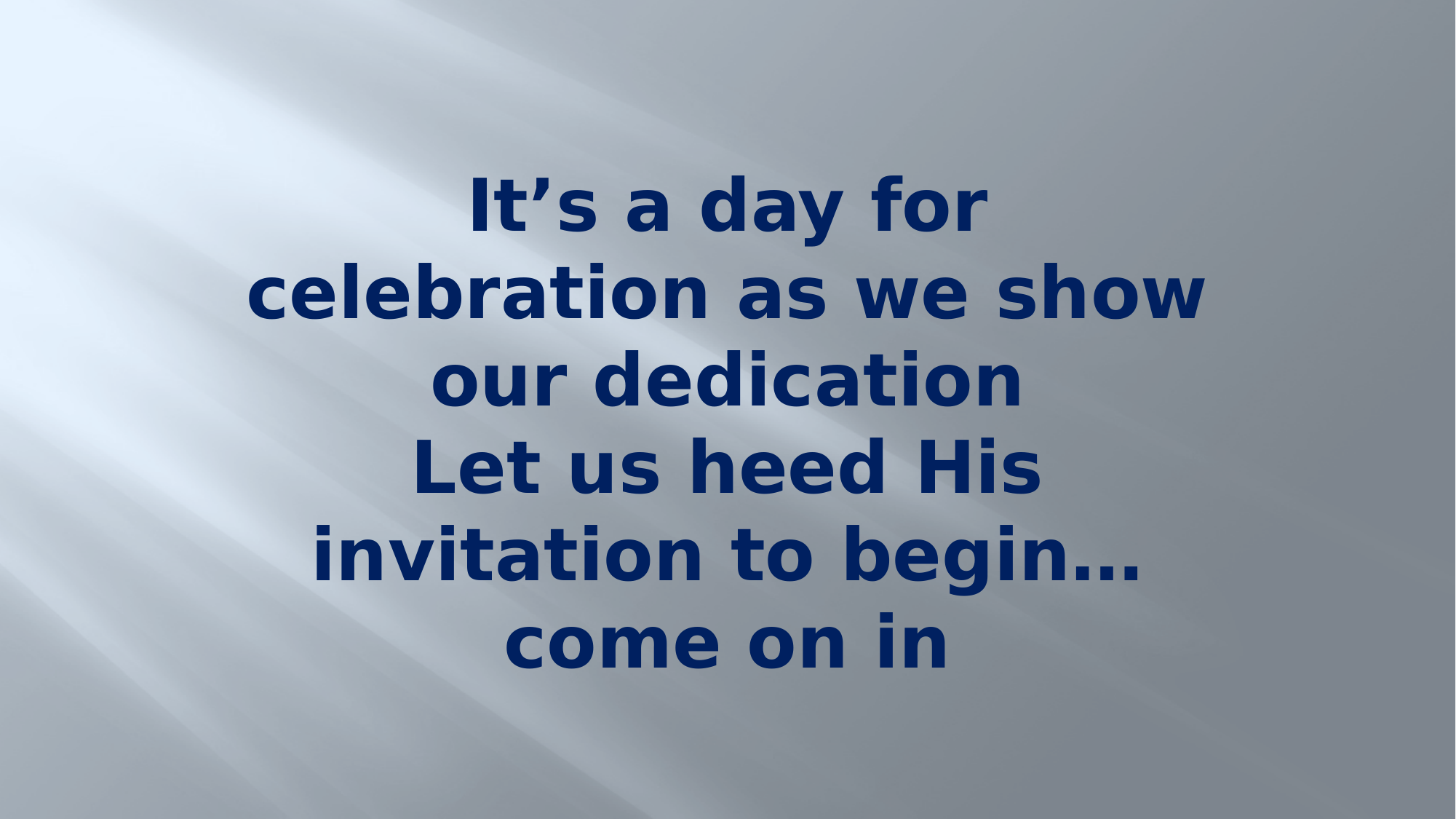

# It’s a day for celebration as we show our dedication Let us heed His invitation to begin… come on in